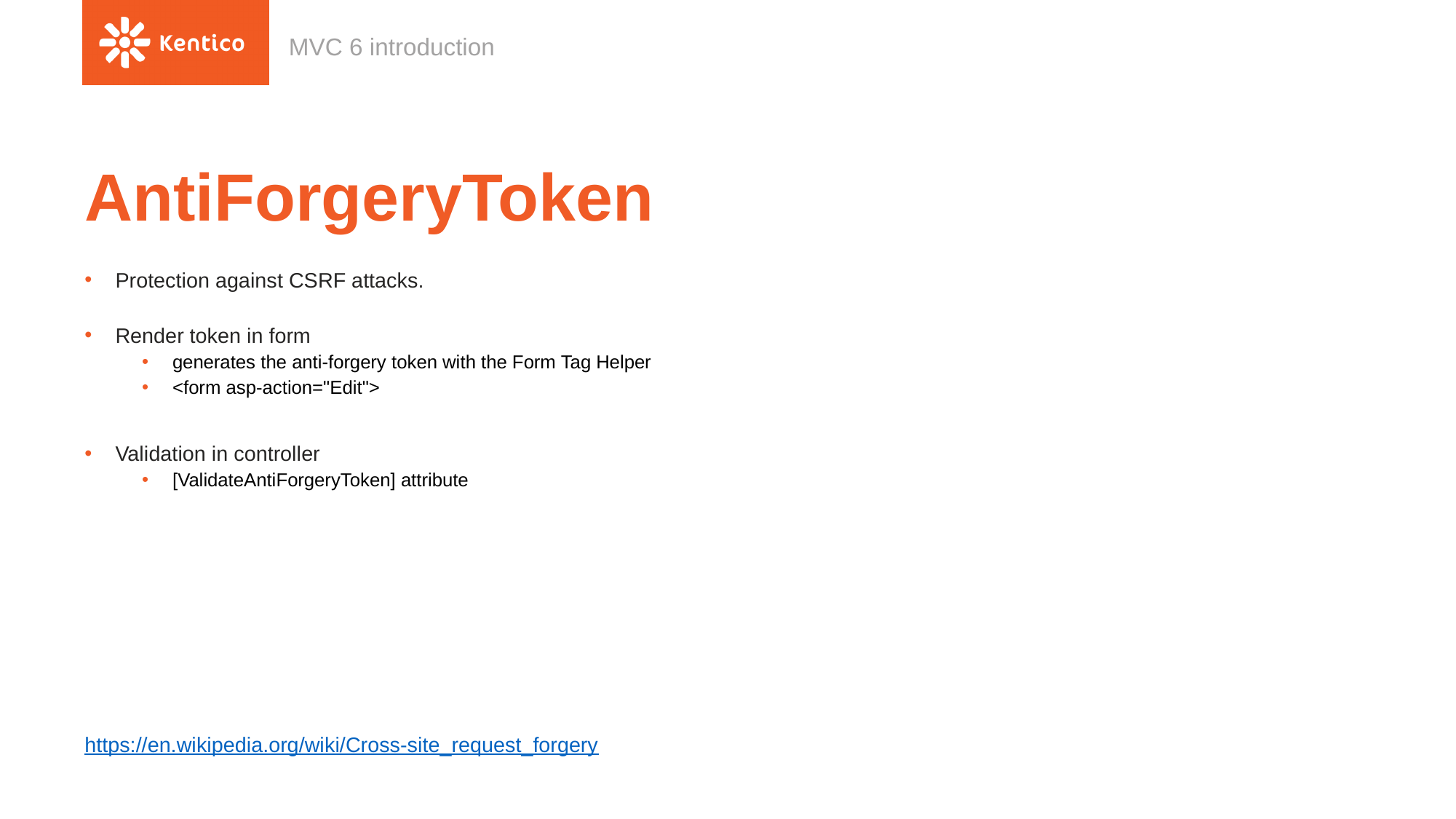

MVC 6 introduction
# AntiForgeryToken
Protection against CSRF attacks.

Render token in form
generates the anti-forgery token with the Form Tag Helper
<form asp-action="Edit">

Validation in controller
[ValidateAntiForgeryToken] attribute

https://en.wikipedia.org/wiki/Cross-site_request_forgery